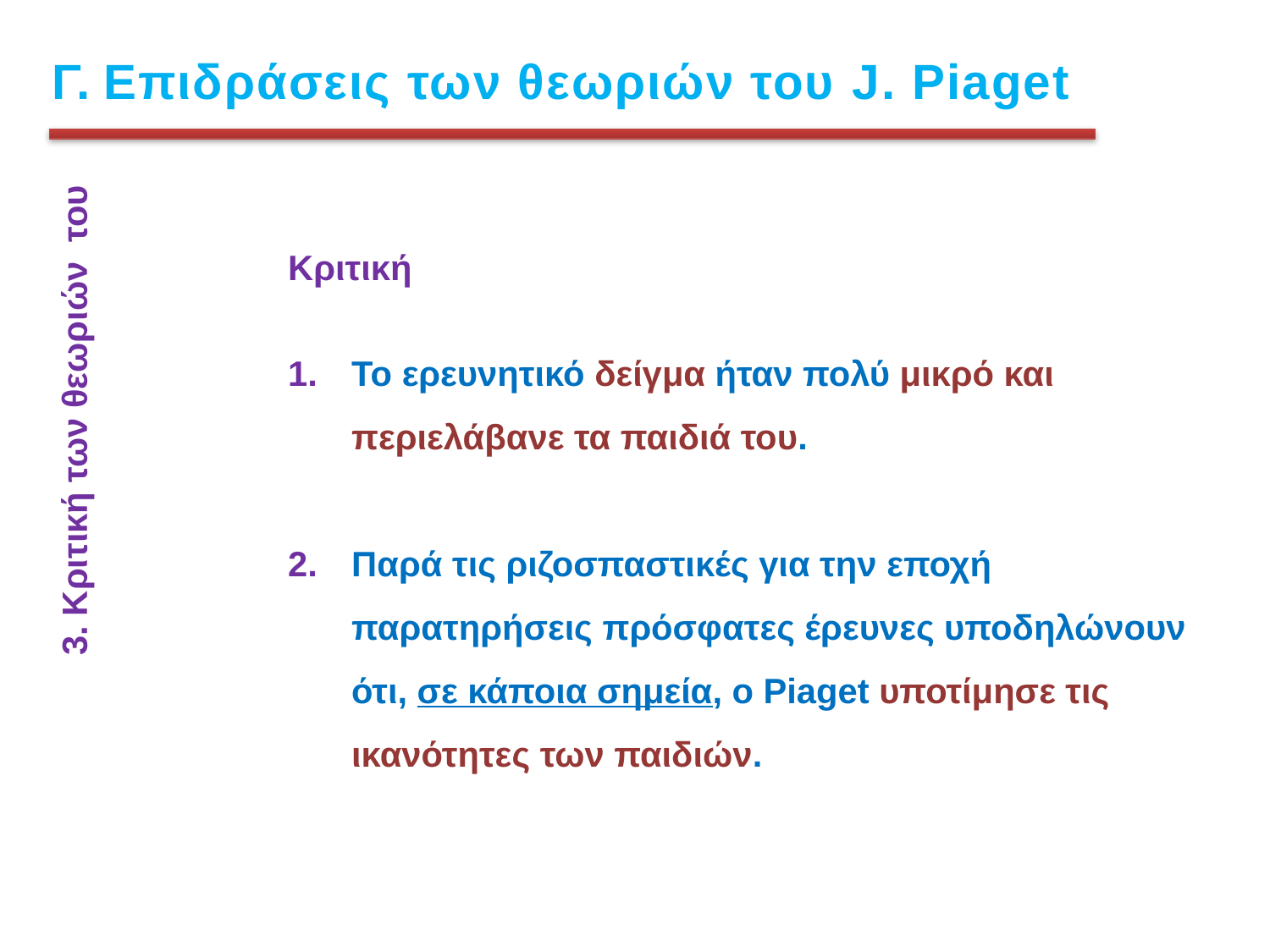

Γ. Επιδράσεις των θεωριών του J. Piaget

Κριτική
Το ερευνητικό δείγμα ήταν πολύ μικρό και περιελάβανε τα παιδιά του.

Παρά τις ριζοσπαστικές για την εποχή παρατηρήσεις πρόσφατες έρευνες υποδηλώνουν ότι, σε κάποια σημεία, ο Piaget υποτίμησε τις ικανότητες των παιδιών.
3. Κριτική των θεωριών  του
Σάββατο, 14 Δεκεμβρίου 2024,
25